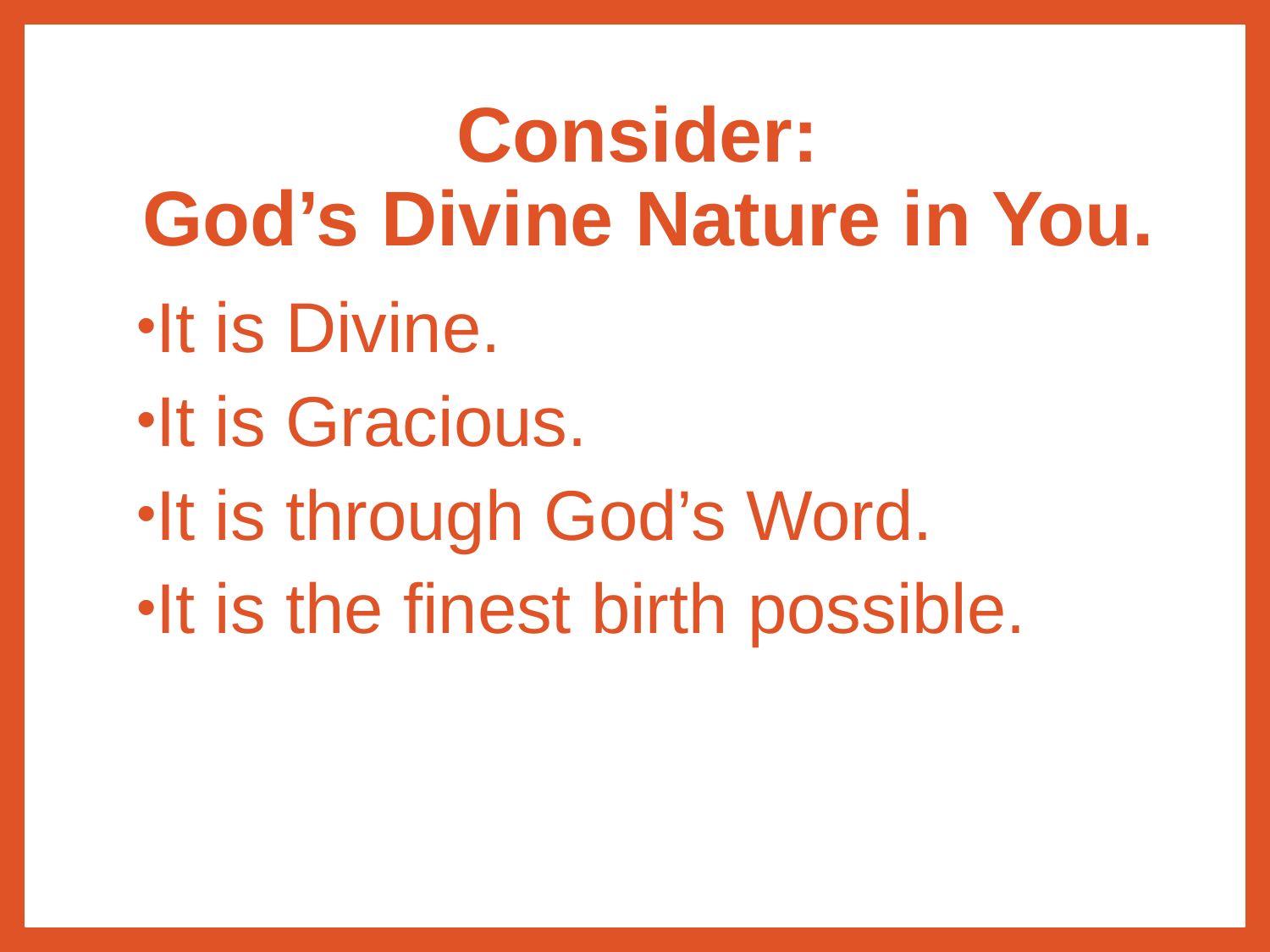

# Consider: God’s Divine Nature in You.
It is Divine.
It is Gracious.
It is through God’s Word.
It is the finest birth possible.